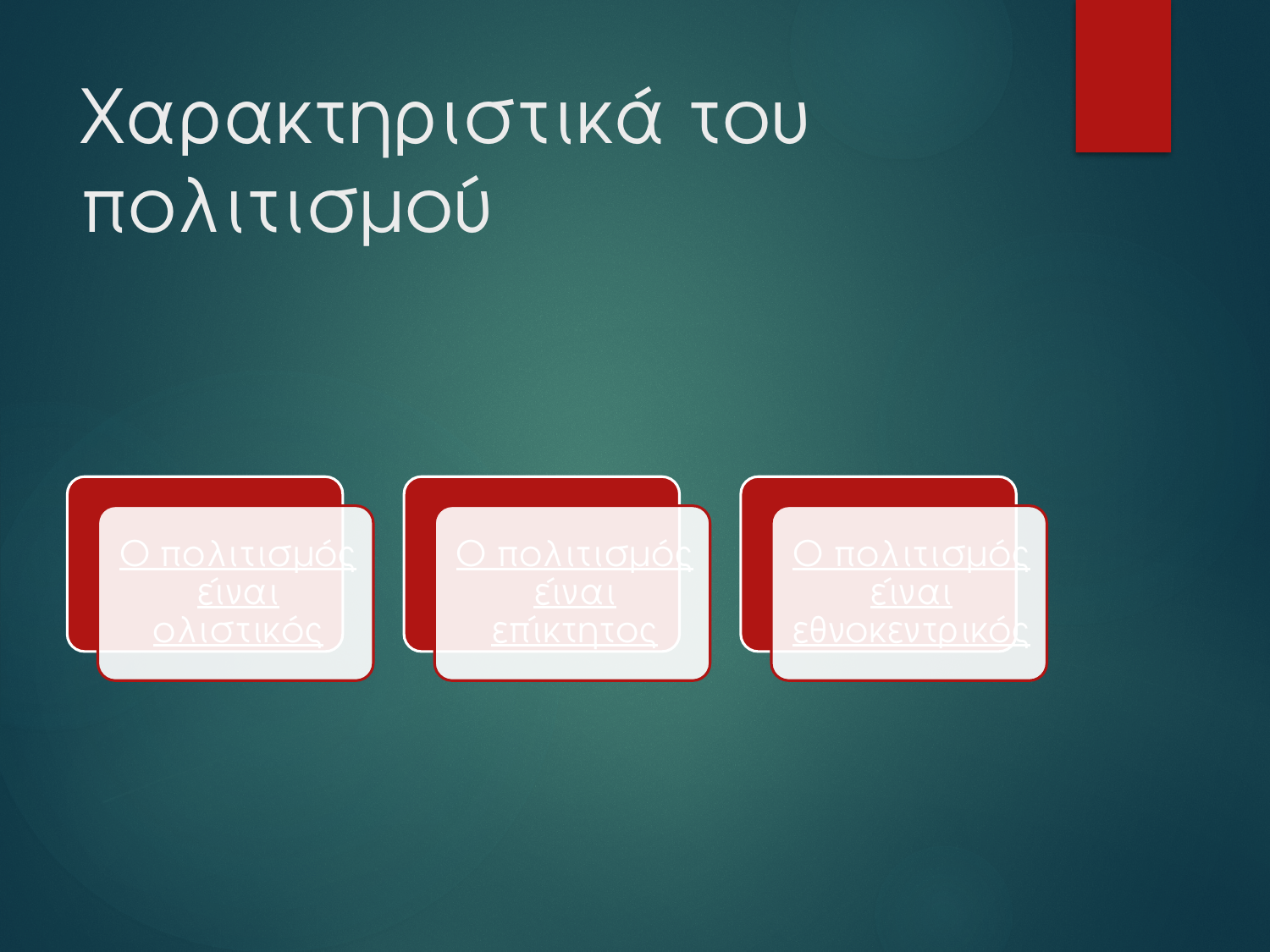

# Χαρακτηριστικά του πολιτισμού
Ο πολιτισμός είναι ολιστικός
Ο πολιτισμός είναι επίκτητος
Ο πολιτισμός είναι εθνοκεντρικός